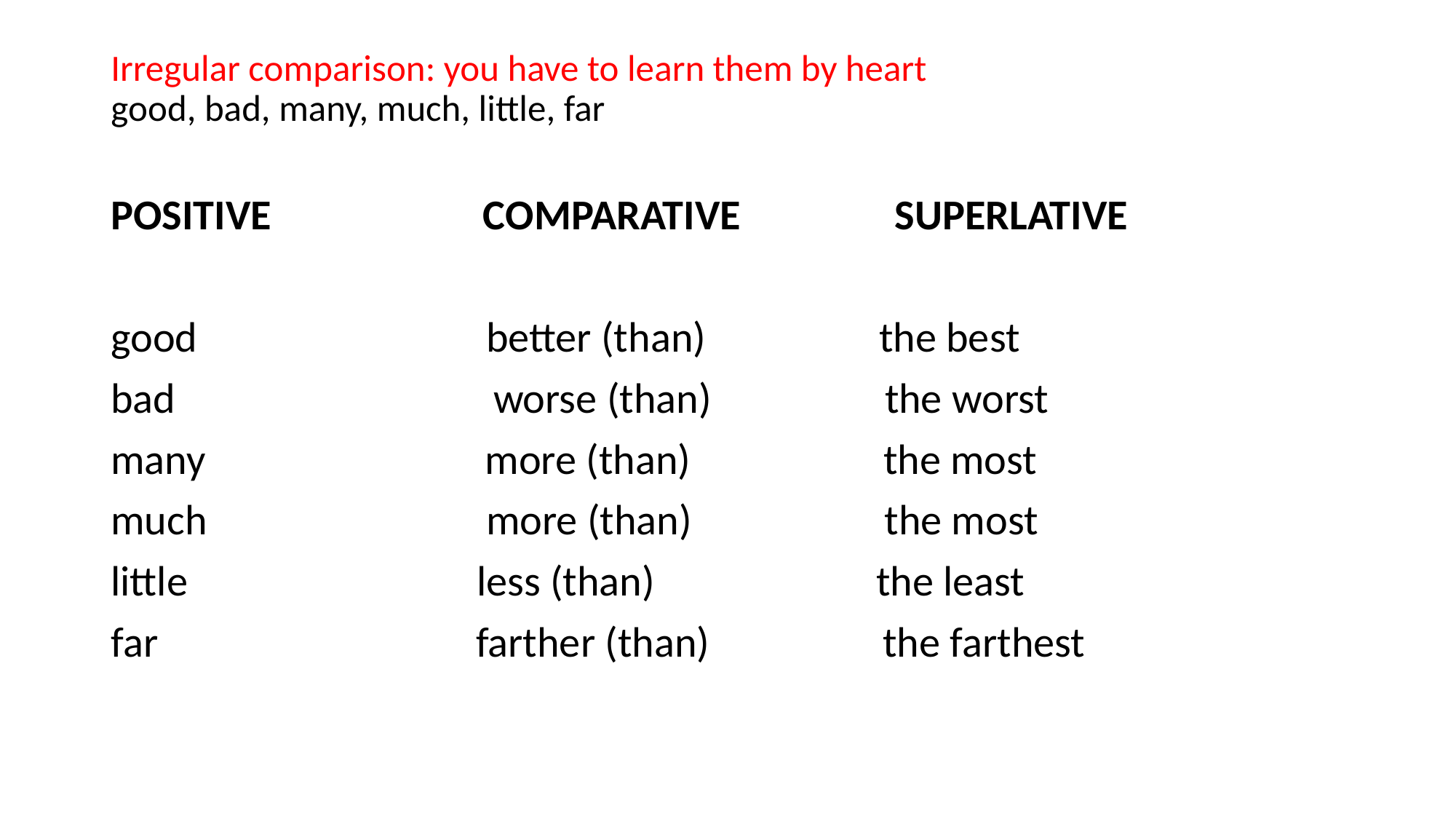

# Irregular comparison: you have to learn them by heart good, bad, many, much, little, far
POSITIVE                      COMPARATIVE                SUPERLATIVE

good                              better (than)                  the best
bad                                 worse (than)                  the worst
many                             more (than)                    the most
much                             more (than)                    the most
little                              less (than)                       the least
far                                 farther (than)                  the farthest